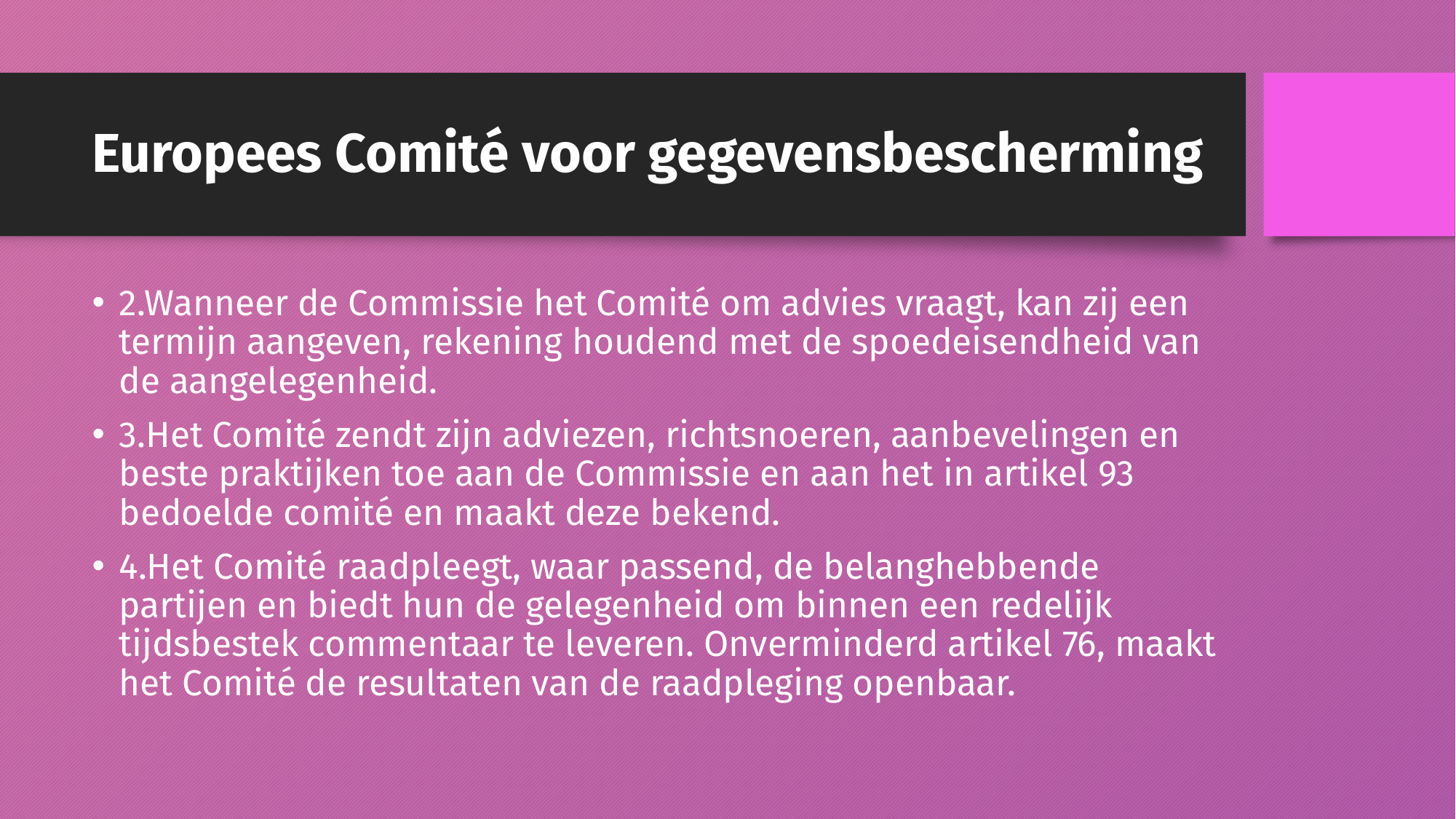

# Europees Comité voor gegevensbescherming
2.Wanneer de Commissie het Comité om advies vraagt, kan zij een termijn aangeven, rekening houdend met de spoedeisendheid van de aangelegenheid.
3.Het Comité zendt zijn adviezen, richtsnoeren, aanbevelingen en beste praktijken toe aan de Commissie en aan het in artikel 93 bedoelde comité en maakt deze bekend.
4.Het Comité raadpleegt, waar passend, de belanghebbende partijen en biedt hun de gelegenheid om binnen een redelijk tijdsbestek commentaar te leveren. Onverminderd artikel 76, maakt het Comité de resultaten van de raadpleging openbaar.